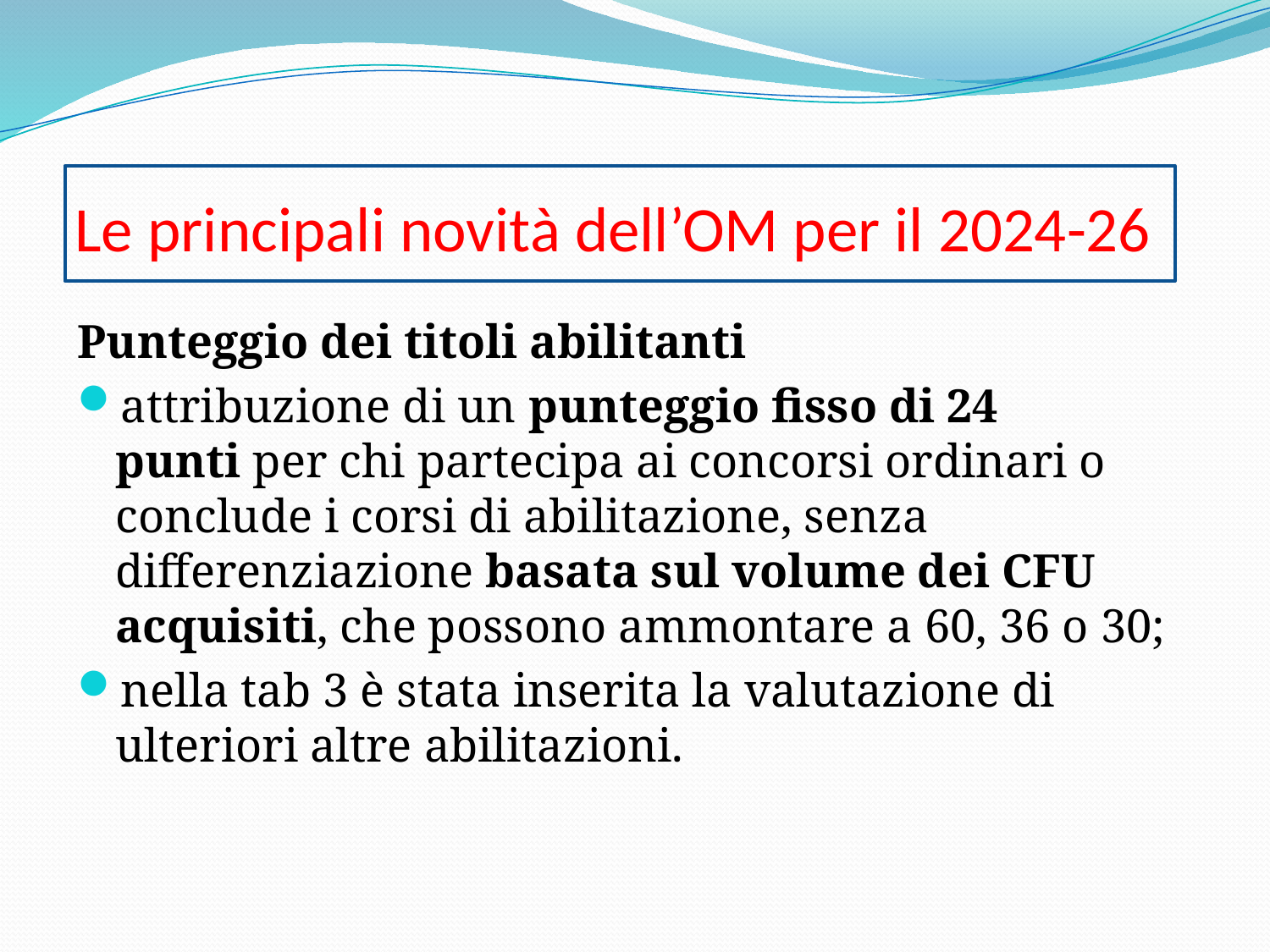

# Le principali novità dell’OM per il 2024-26

Punteggio dei titoli abilitanti
attribuzione di un punteggio fisso di 24 punti per chi partecipa ai concorsi ordinari o conclude i corsi di abilitazione, senza differenziazione basata sul volume dei CFU acquisiti, che possono ammontare a 60, 36 o 30;
nella tab 3 è stata inserita la valutazione di  ulteriori altre abilitazioni.